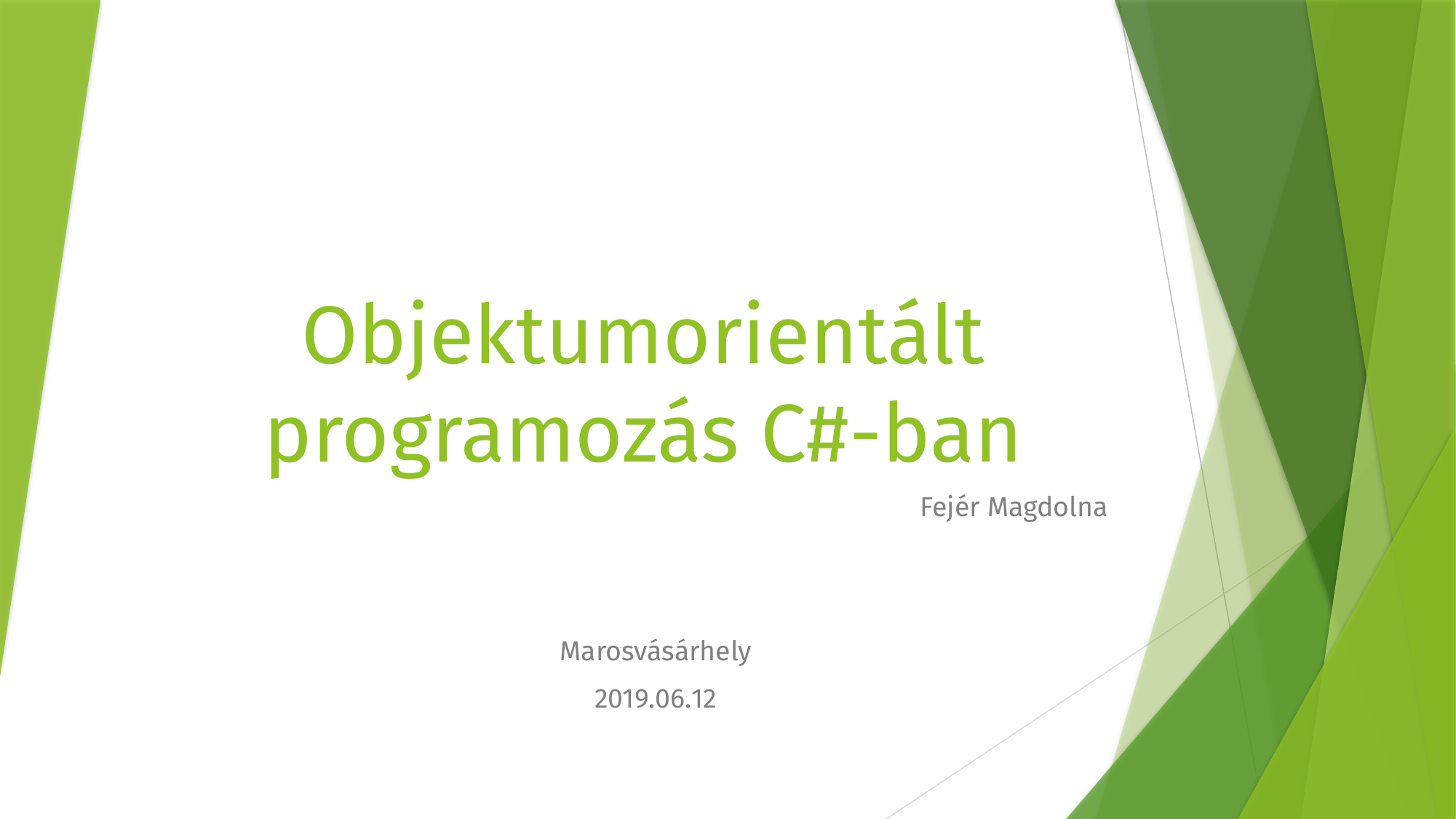

# Objektumorientált programozás C#-ban
Fejér Magdolna

Marosvásárhely
2019.06.12